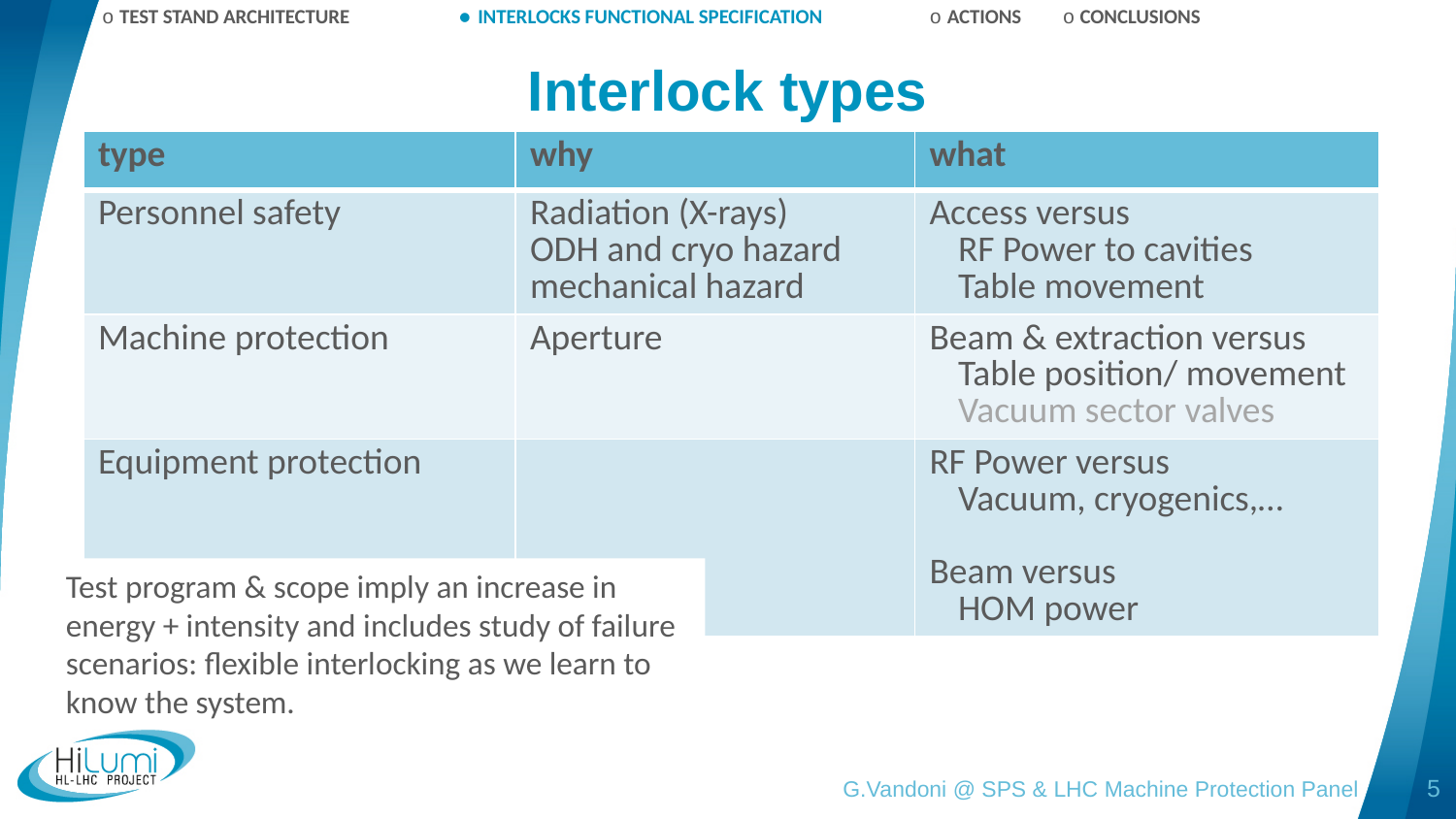

| TEST STAND ARCHITECTURE | INTERLOCKS FUNCTIONAL SPECIFICATION | ACTIONS | CONCLUSIONS |
| --- | --- | --- | --- |
# Interlock types
| type | why | what |
| --- | --- | --- |
| Personnel safety | Radiation (X-rays) ODH and cryo hazard mechanical hazard | Access versus RF Power to cavities Table movement |
| Machine protection | Aperture | Beam & extraction versus Table position/ movement Vacuum sector valves |
| Equipment protection |  | RF Power versus Vacuum, cryogenics,… Beam versus HOM power |
Cryogenic distribution line
Test program & scope imply an increase in energy + intensity and includes study of failure scenarios: flexible interlocking as we learn to know the system.
G.Vandoni @ SPS & LHC Machine Protection Panel
5